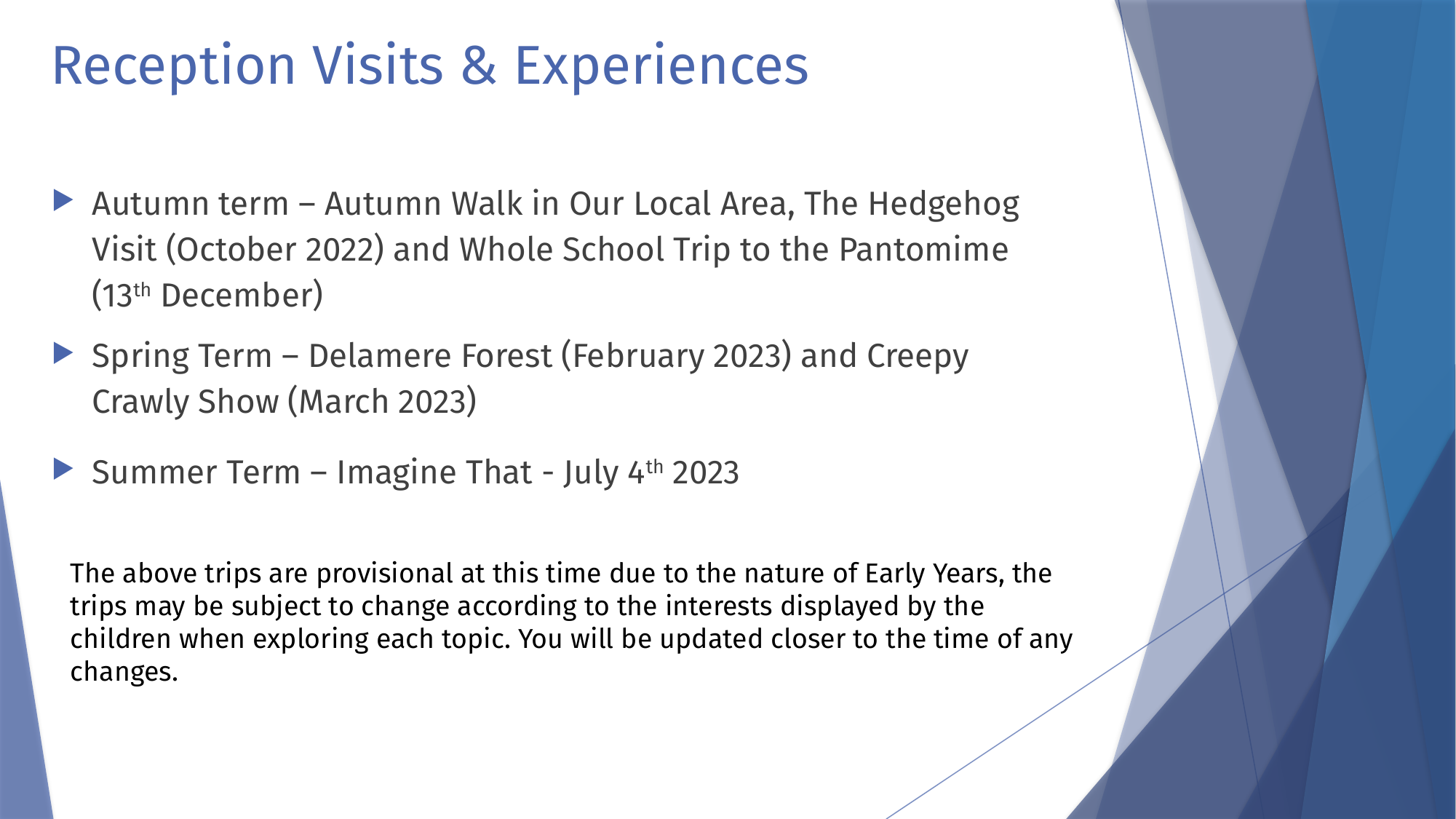

# Reception Visits & Experiences
Autumn term – Autumn Walk in Our Local Area, The Hedgehog Visit (October 2022) and Whole School Trip to the Pantomime (13th December)
Spring Term – Delamere Forest (February 2023) and Creepy Crawly Show (March 2023)
Summer Term – Imagine That - July 4th 2023

The above trips are provisional at this time due to the nature of Early Years, the trips may be subject to change according to the interests displayed by the children when exploring each topic. You will be updated closer to the time of any changes.